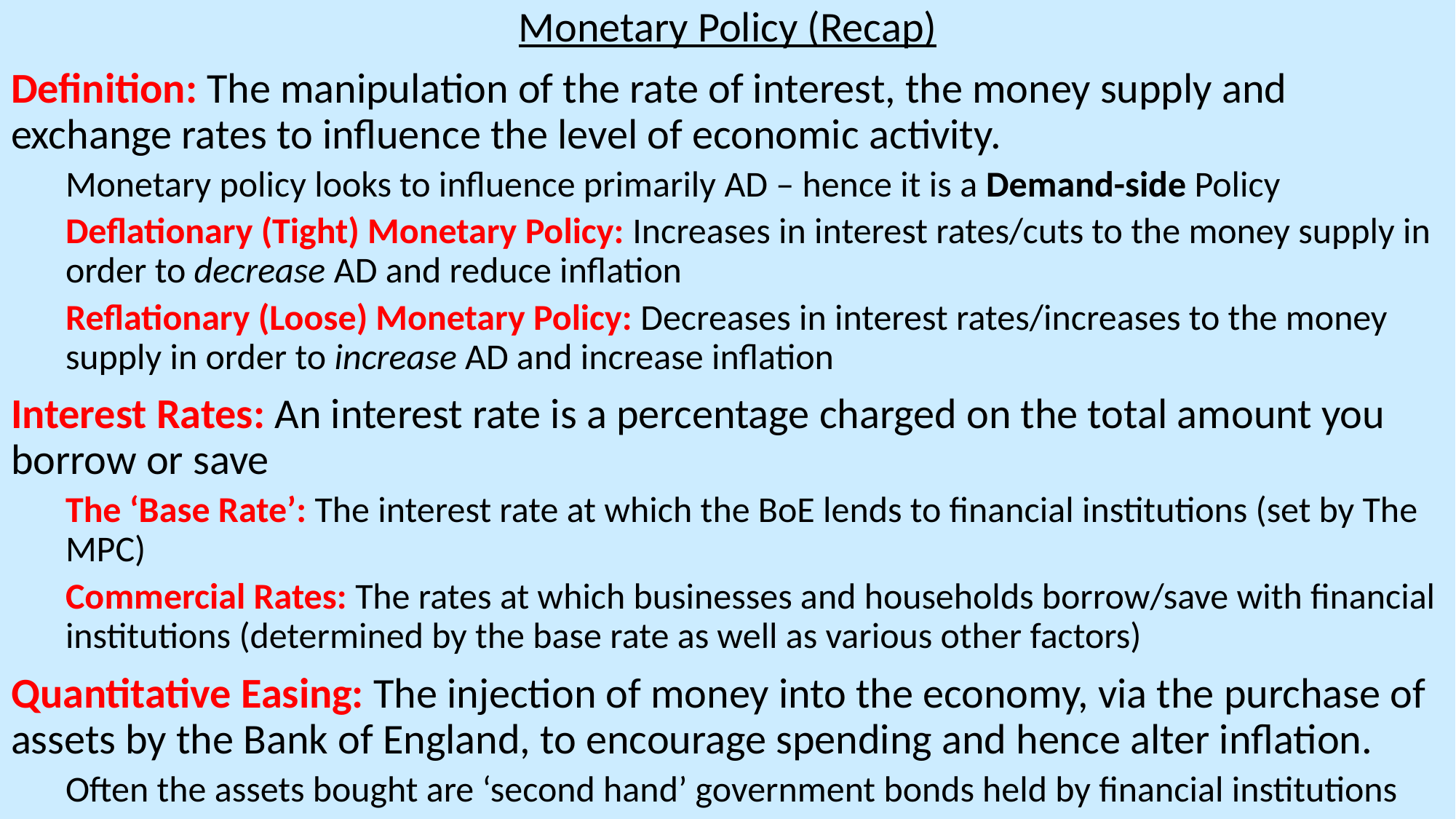

Monetary Policy (Recap)
Definition: The manipulation of the rate of interest, the money supply and exchange rates to influence the level of economic activity.
Monetary policy looks to influence primarily AD – hence it is a Demand-side Policy
Deflationary (Tight) Monetary Policy: Increases in interest rates/cuts to the money supply in order to decrease AD and reduce inflation
Reflationary (Loose) Monetary Policy: Decreases in interest rates/increases to the money supply in order to increase AD and increase inflation
Interest Rates: An interest rate is a percentage charged on the total amount you borrow or save
The ‘Base Rate’: The interest rate at which the BoE lends to financial institutions (set by The MPC)
Commercial Rates: The rates at which businesses and households borrow/save with financial institutions (determined by the base rate as well as various other factors)
Quantitative Easing: The injection of money into the economy, via the purchase of assets by the Bank of England, to encourage spending and hence alter inflation.
Often the assets bought are ‘second hand’ government bonds held by financial institutions